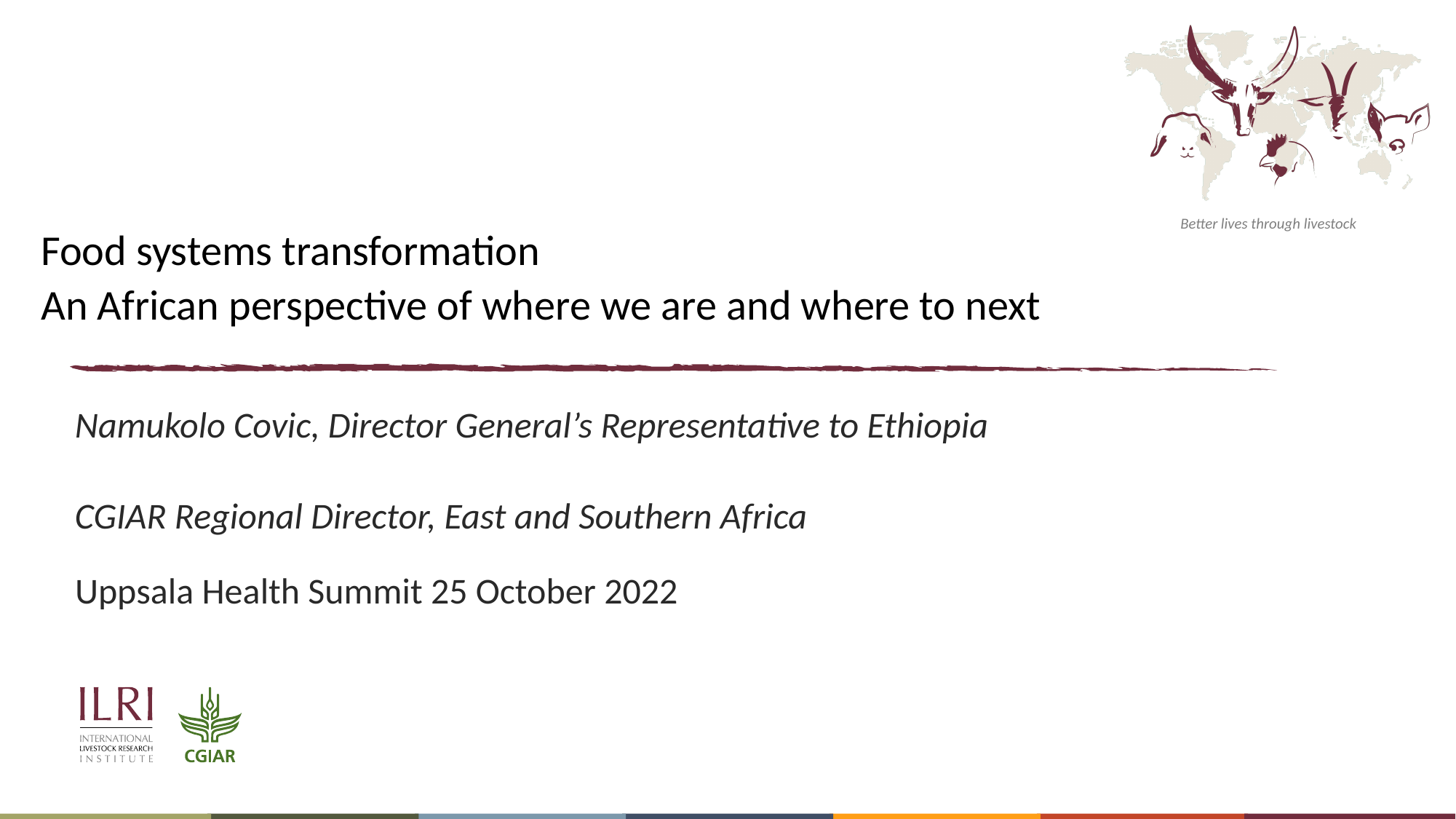

# Food systems transformation An African perspective of where we are and where to next
Namukolo Covic, Director General’s Representative to Ethiopia

CGIAR Regional Director, East and Southern Africa
Uppsala Health Summit 25 October 2022